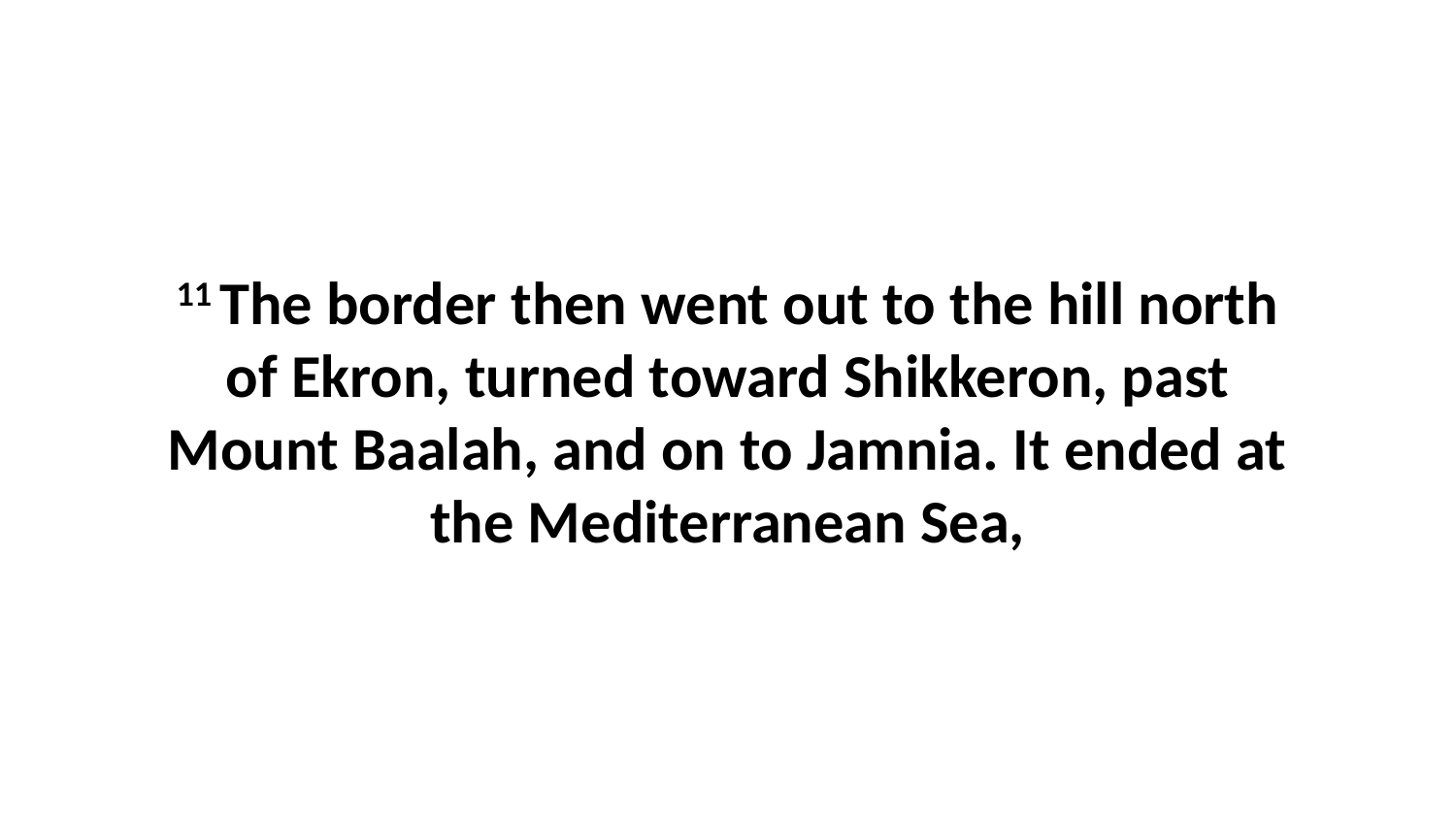

11 The border then went out to the hill north of Ekron, turned toward Shikkeron, past Mount Baalah, and on to Jamnia. It ended at the Mediterranean Sea,